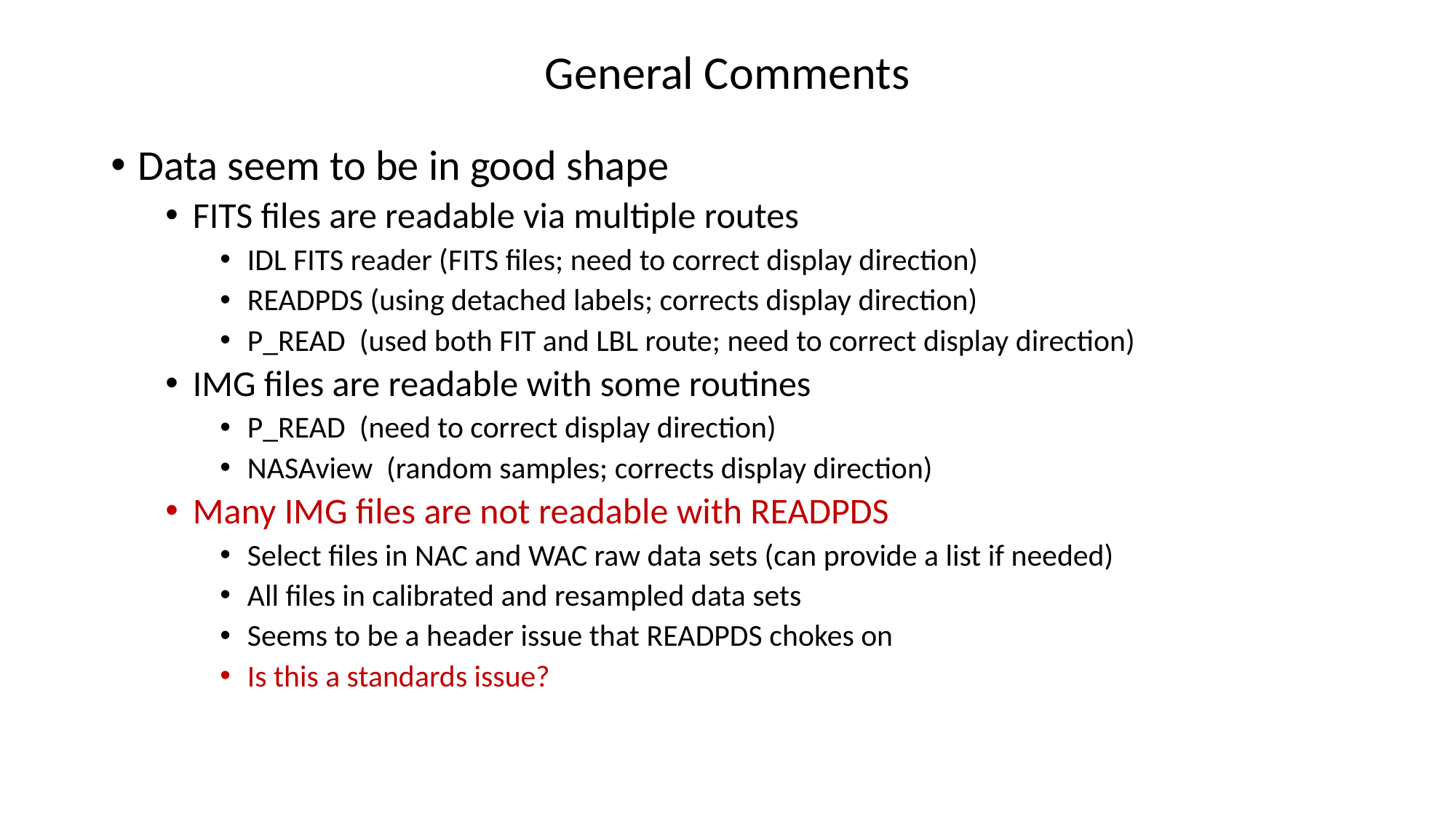

# General Comments
Data seem to be in good shape
FITS files are readable via multiple routes
IDL FITS reader (FITS files; need to correct display direction)
READPDS (using detached labels; corrects display direction)
P_READ  (used both FIT and LBL route; need to correct display direction)
IMG files are readable with some routines
P_READ  (need to correct display direction)
NASAview  (random samples; corrects display direction)
Many IMG files are not readable with READPDS
Select files in NAC and WAC raw data sets (can provide a list if needed)
All files in calibrated and resampled data sets
Seems to be a header issue that READPDS chokes on
Is this a standards issue?